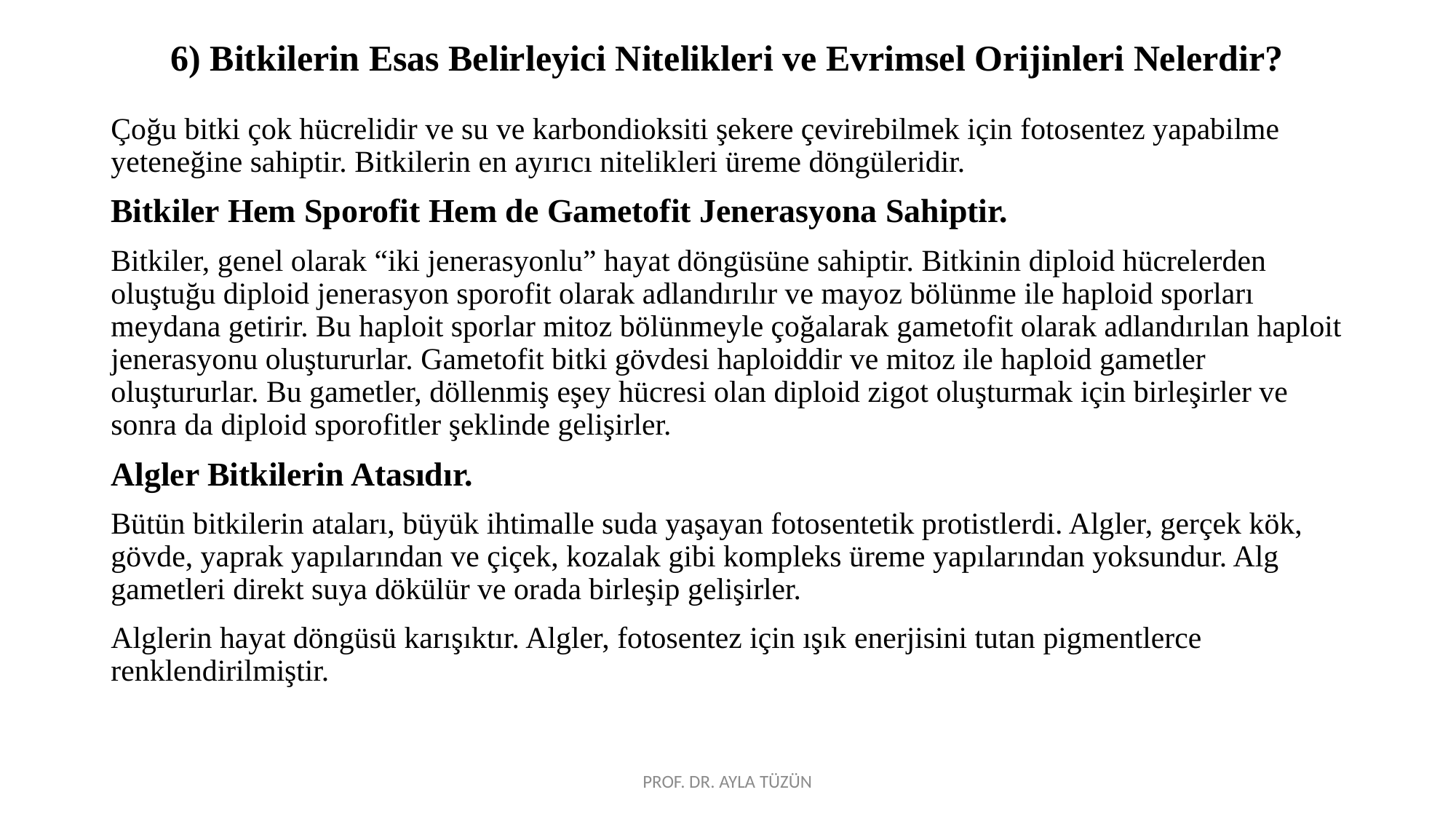

# 6) Bitkilerin Esas Belirleyici Nitelikleri ve Evrimsel Orijinleri Nelerdir?
Çoğu bitki çok hücrelidir ve su ve karbondioksiti şekere çevirebilmek için fotosentez yapabilme yeteneğine sahiptir. Bitkilerin en ayırıcı nitelikleri üreme döngüleridir.
Bitkiler Hem Sporofit Hem de Gametofit Jenerasyona Sahiptir.
Bitkiler, genel olarak “iki jenerasyonlu” hayat döngüsüne sahiptir. Bitkinin diploid hücrelerden oluştuğu diploid jenerasyon sporofit olarak adlandırılır ve mayoz bölünme ile haploid sporları meydana getirir. Bu haploit sporlar mitoz bölünmeyle çoğalarak gametofit olarak adlandırılan haploit jenerasyonu oluştururlar. Gametofit bitki gövdesi haploiddir ve mitoz ile haploid gametler oluştururlar. Bu gametler, döllenmiş eşey hücresi olan diploid zigot oluşturmak için birleşirler ve sonra da diploid sporofitler şeklinde gelişirler.
Algler Bitkilerin Atasıdır.
Bütün bitkilerin ataları, büyük ihtimalle suda yaşayan fotosentetik protistlerdi. Algler, gerçek kök, gövde, yaprak yapılarından ve çiçek, kozalak gibi kompleks üreme yapılarından yoksundur. Alg gametleri direkt suya dökülür ve orada birleşip gelişirler.
Alglerin hayat döngüsü karışıktır. Algler, fotosentez için ışık enerjisini tutan pigmentlerce renklendirilmiştir.

PROF. DR. AYLA TÜZÜN